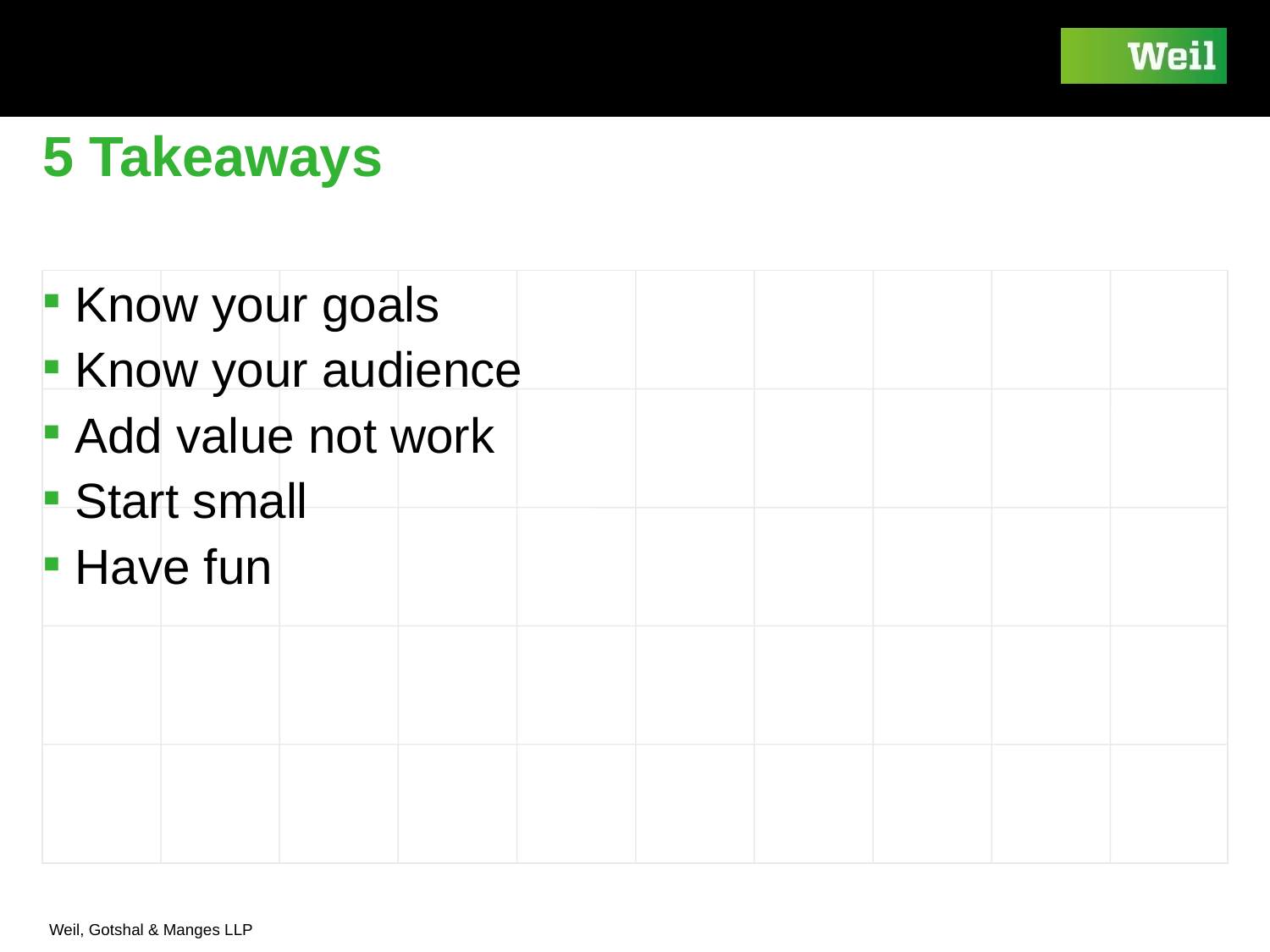

# 5 Takeaways
Know your goals
Know your audience
Add value not work
Start small
Have fun